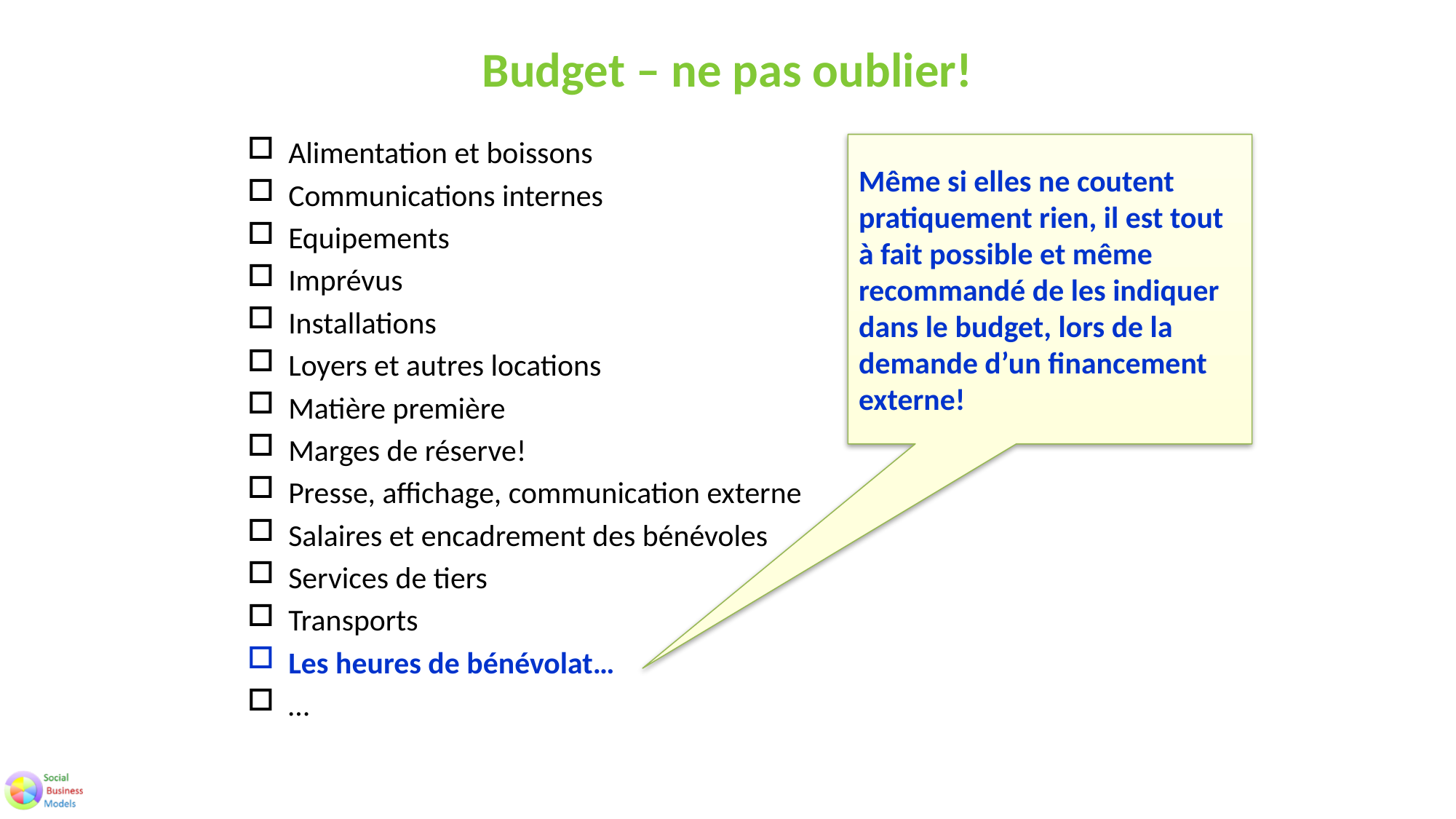

# Budget – ne pas oublier!
Alimentation et boissons
Communications internes
Equipements
Imprévus
Installations
Loyers et autres locations
Matière première
Marges de réserve!
Presse, affichage, communication externe
Salaires et encadrement des bénévoles
Services de tiers
Transports
Les heures de bénévolat…
…

Même si elles ne coutent pratiquement rien, il est tout à fait possible et même recommandé de les indiquer  dans le budget, lors de la demande d’un financement externe!